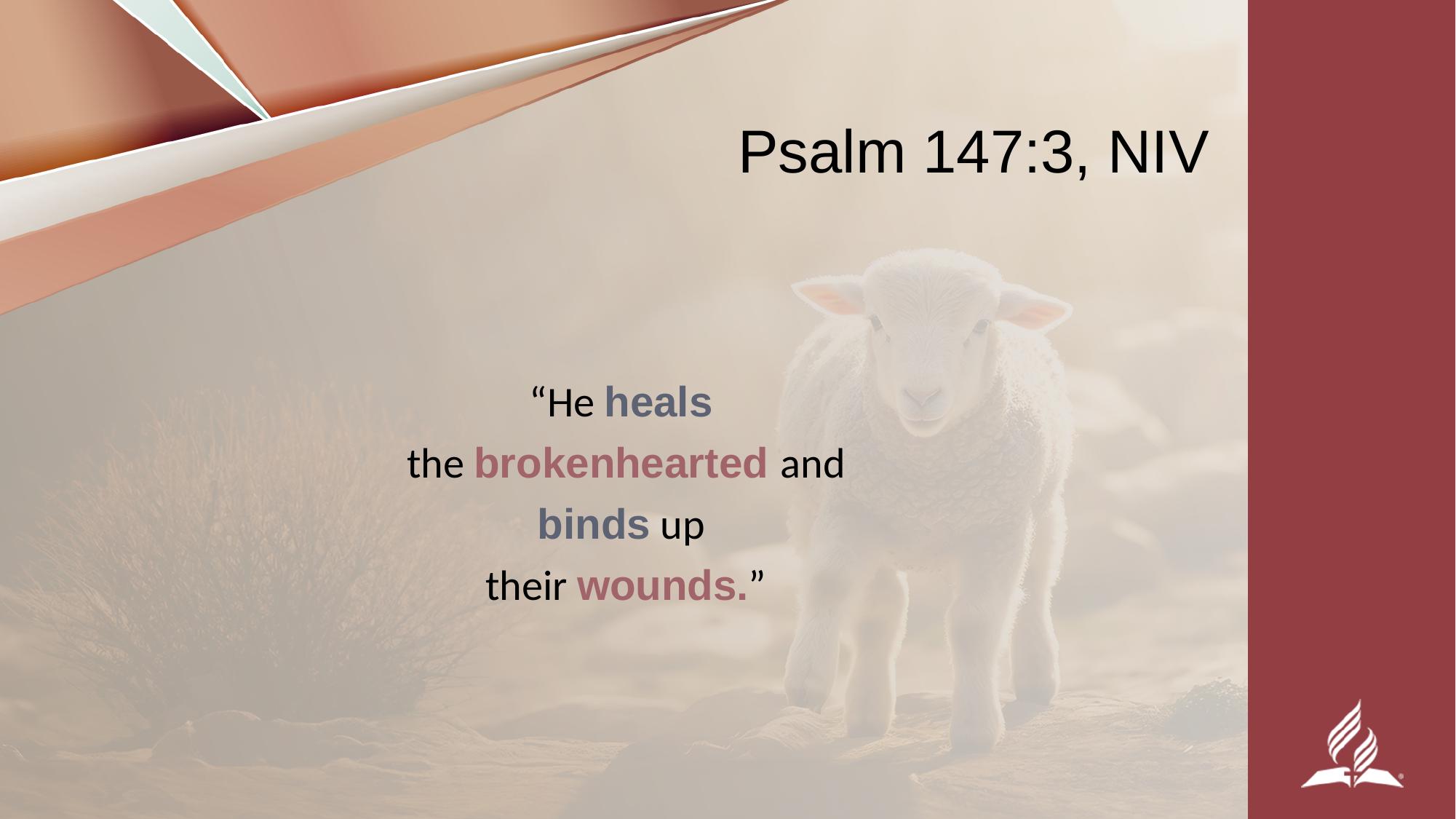

# Psalm 147:3, NIV

“He heals
the brokenhearted and
binds up
their wounds.”